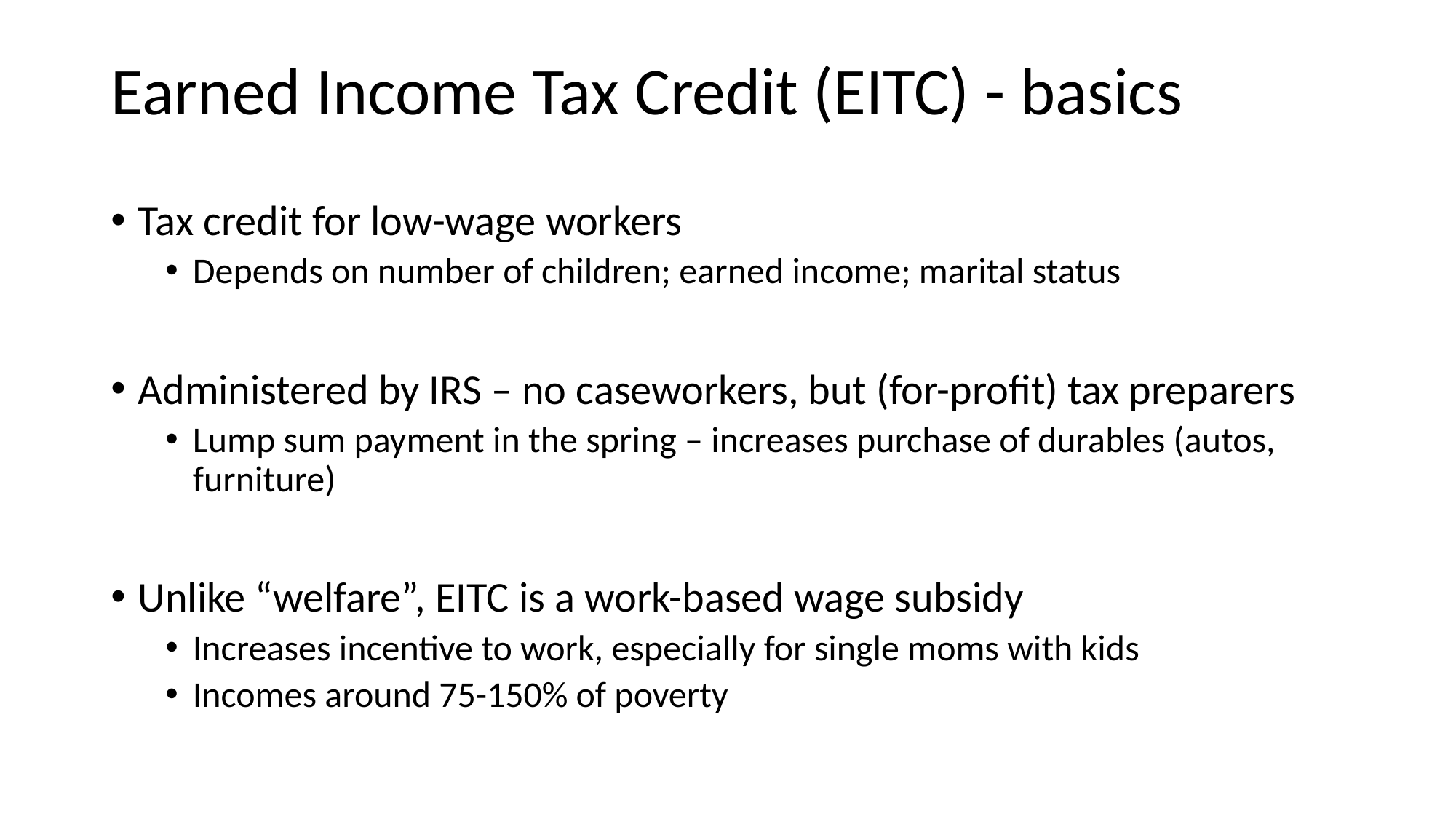

# Earned Income Tax Credit (EITC) - basics
Tax credit for low-wage workers
Depends on number of children; earned income; marital status

Administered by IRS – no caseworkers, but (for-profit) tax preparers
Lump sum payment in the spring – increases purchase of durables (autos, furniture)

Unlike “welfare”, EITC is a work-based wage subsidy
Increases incentive to work, especially for single moms with kids
Incomes around 75-150% of poverty